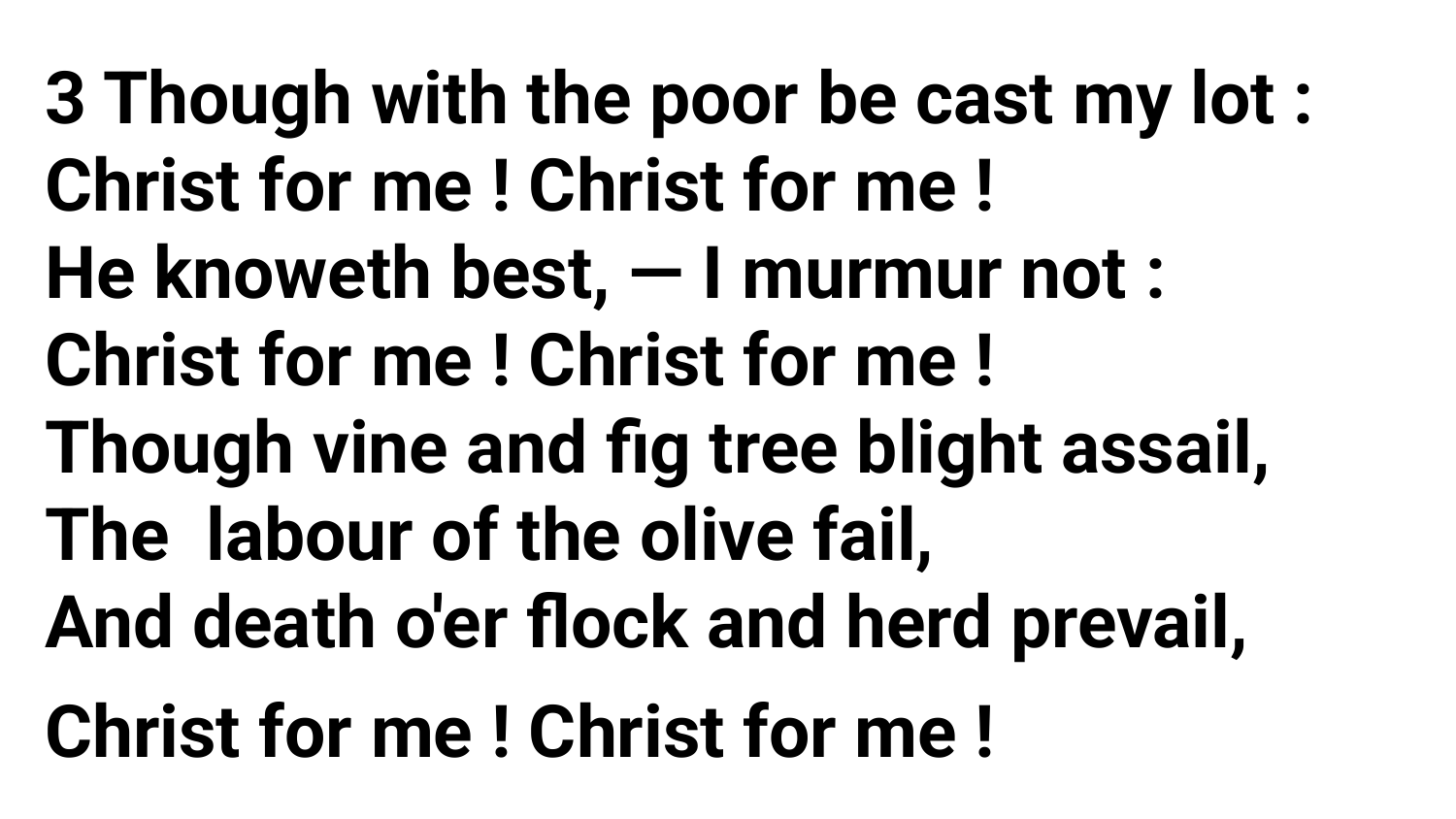

3 Though with the poor be cast my lot :
Christ for me ! Christ for me !
He knoweth best, — I murmur not :
Christ for me ! Christ for me !
Though vine and fig tree blight assail,
The  labour of the olive fail,
And death o'er flock and herd prevail,
Christ for me ! Christ for me !